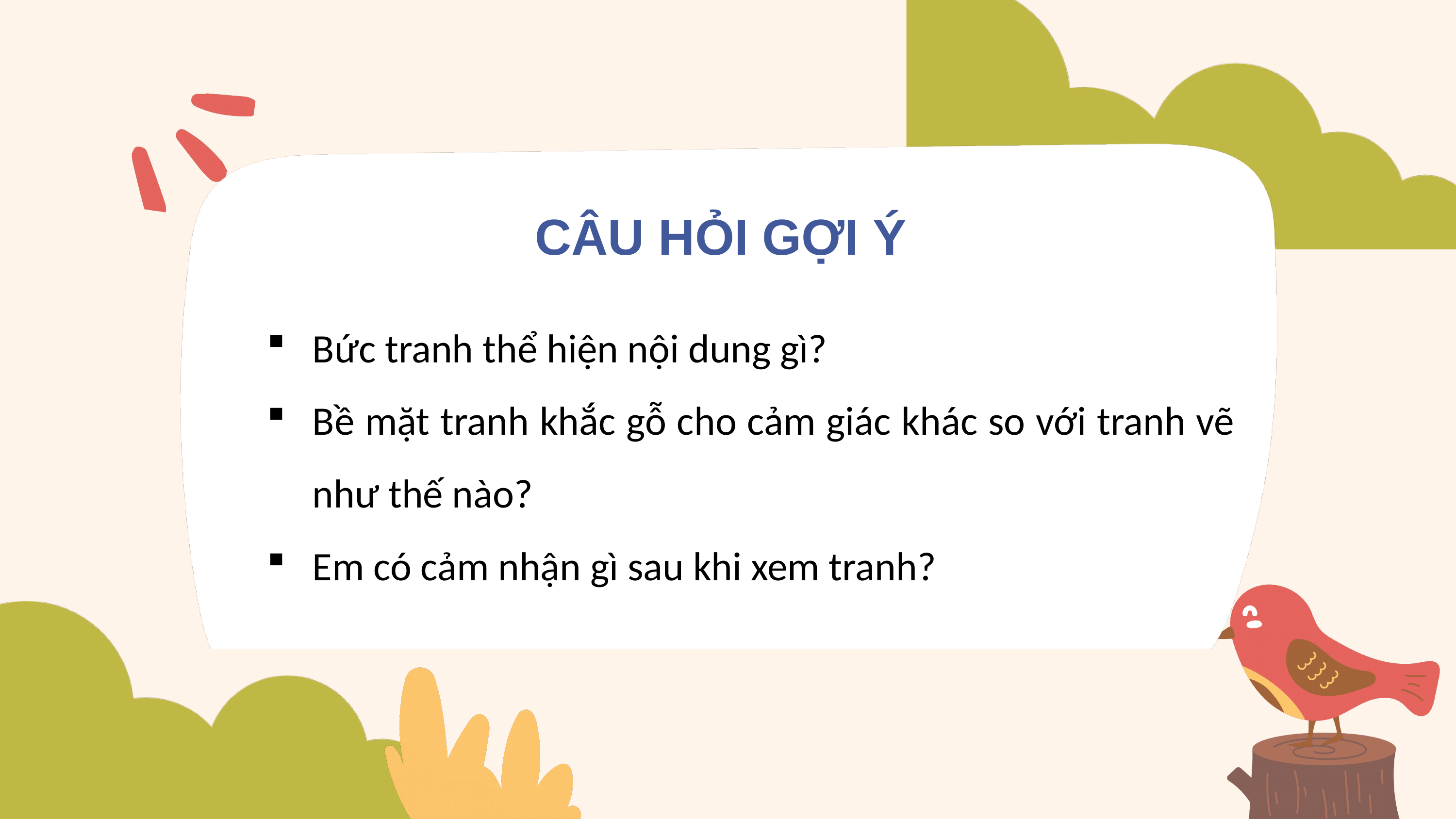

CÂU HỎI GỢI Ý
Bức tranh thể hiện nội dung gì?
Bề mặt tranh khắc gỗ cho cảm giác khác so với tranh vẽ như thế nào?
Em có cảm nhận gì sau khi xem tranh?